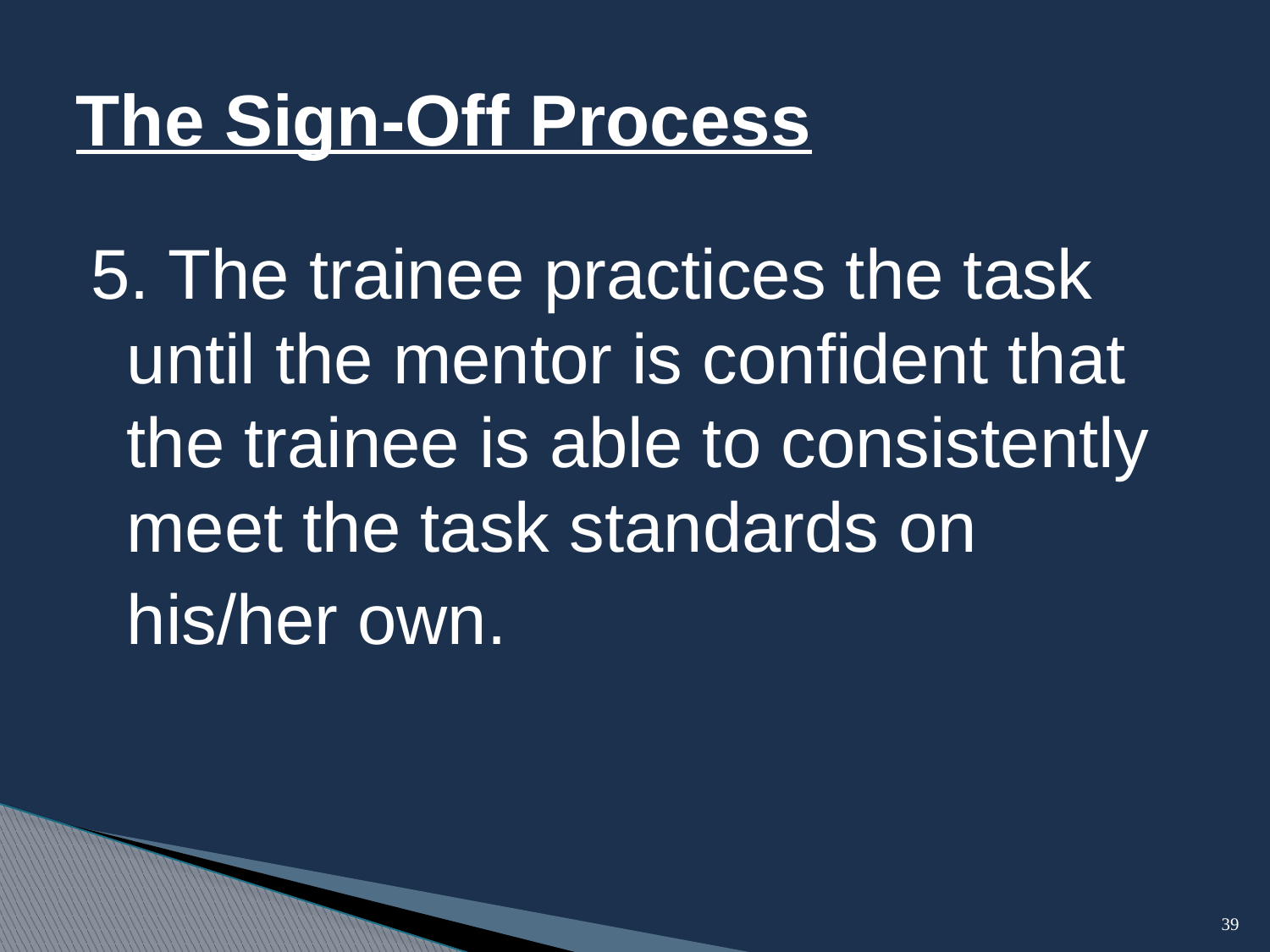

# The Sign-Off Process

5. The trainee practices the task until the mentor is confident that the trainee is able to consistently meet the task standards on his/her own.

39